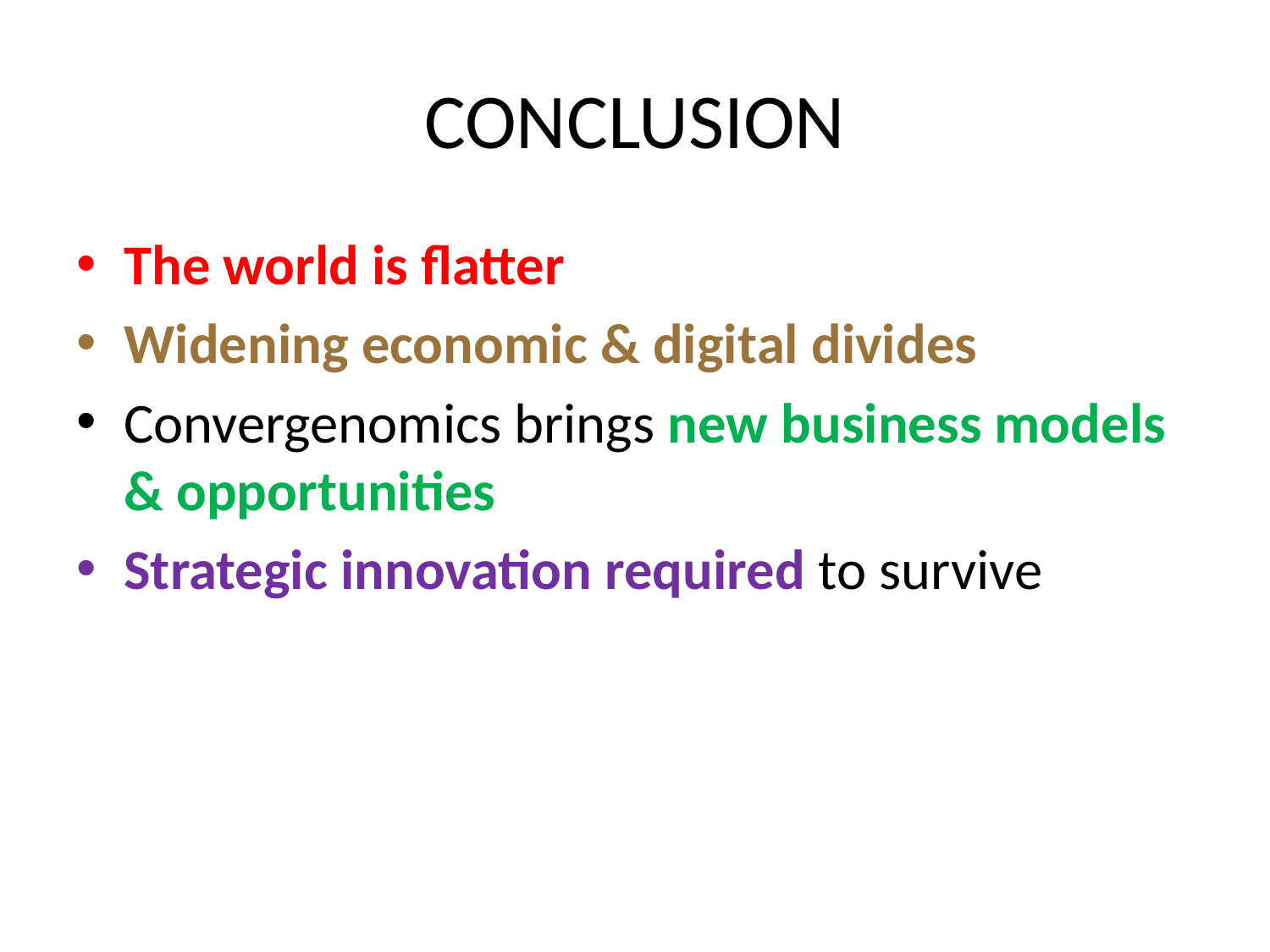

# CONCLUSION
The world is flatter
Widening economic & digital divides
Convergenomics brings new business models & opportunities
Strategic innovation required to survive